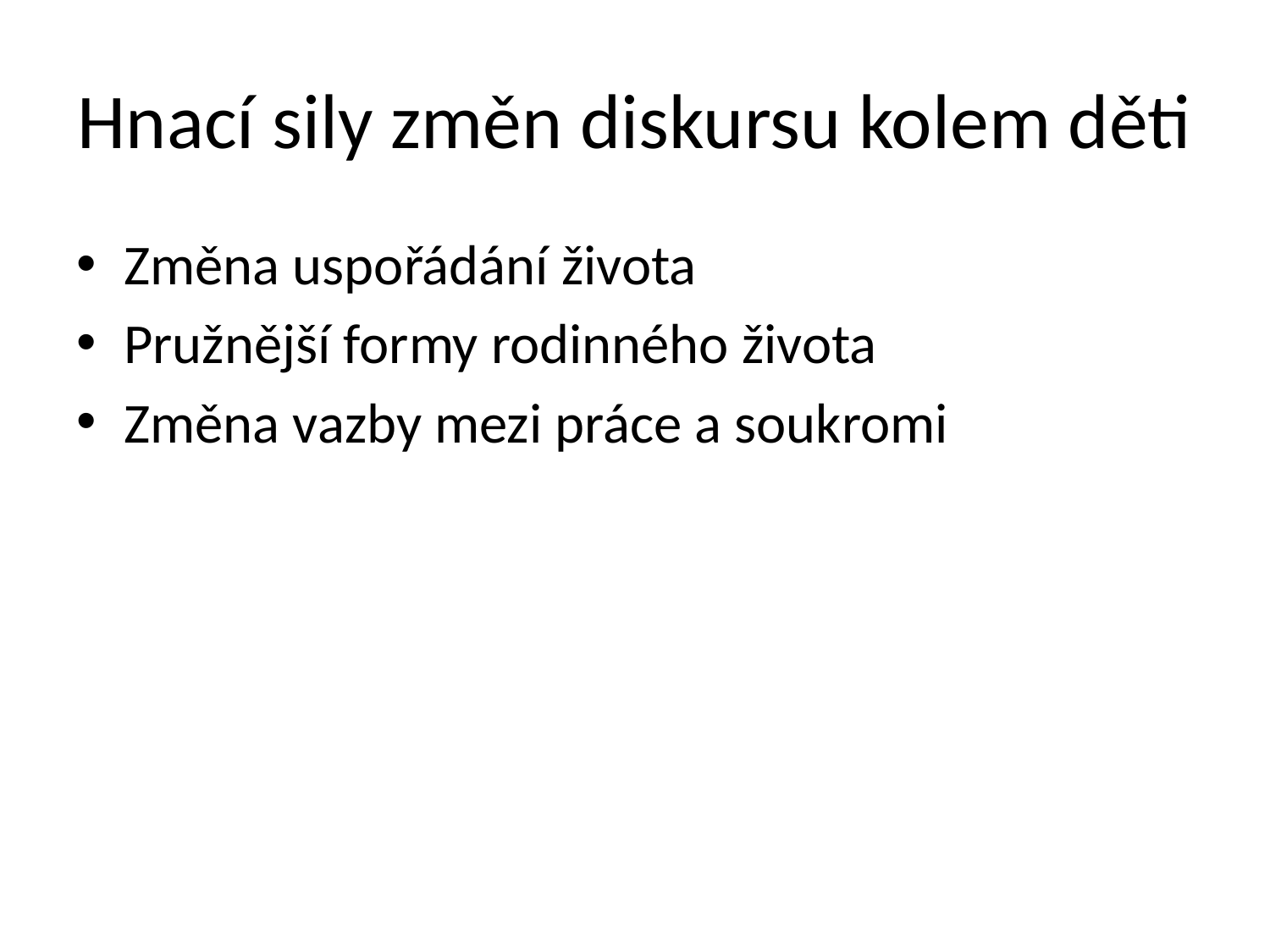

# Hnací sily změn diskursu kolem děti
Změna uspořádání života
Pružnější formy rodinného života
Změna vazby mezi práce a soukromi